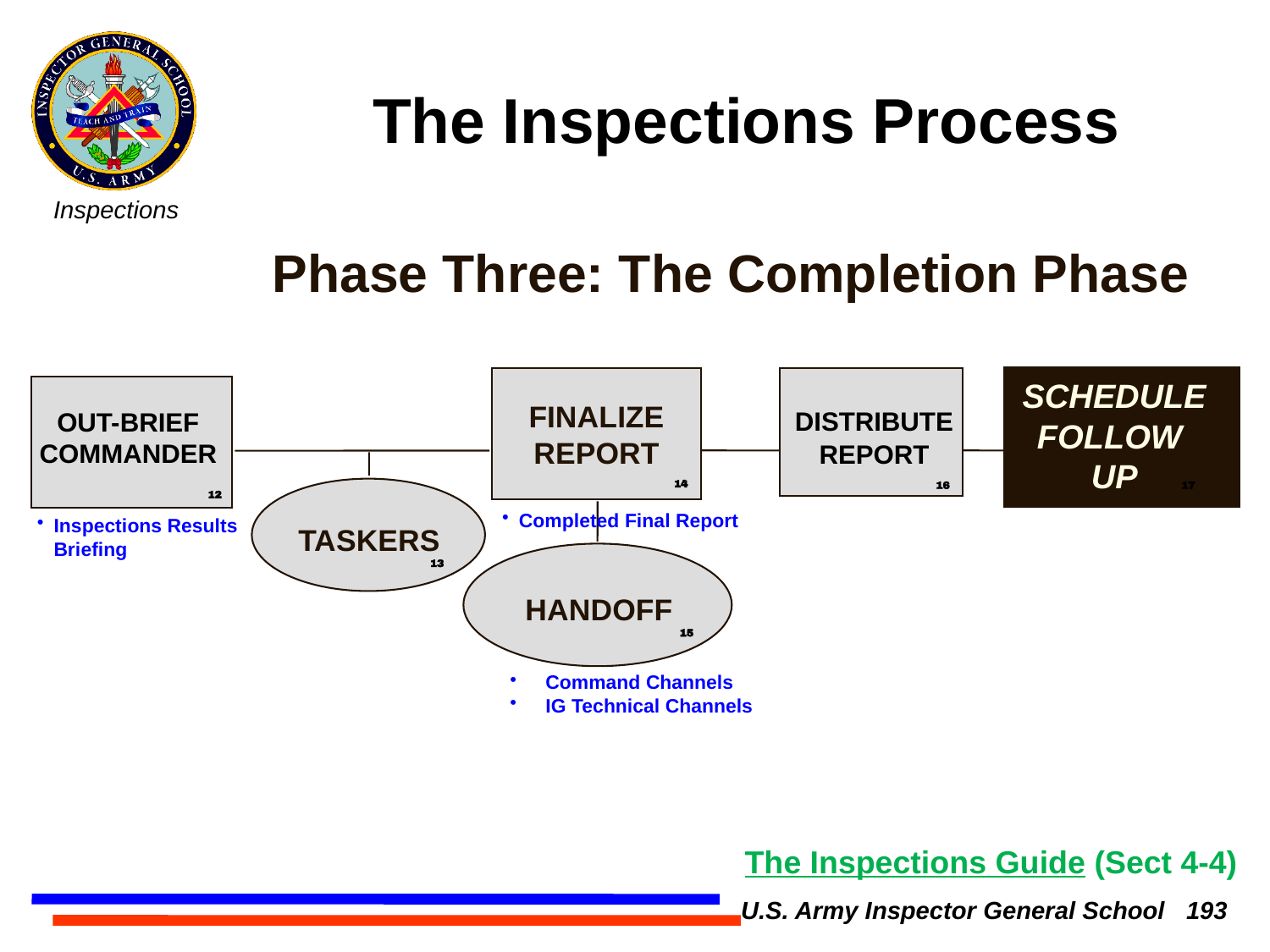

The Inspections Process
Phase Three: The Completion Phase
FINALIZE
REPORT

SCHEDULE FOLLOW  UP

DISTRIBUTE REPORT
OUT-BRIEF COMMANDER

14
16
17

12

Completed Final Report
Inspections Results Briefing
TASKERS

13
HANDOFF
15
 Command Channels
 IG Technical Channels
The Inspections Guide (Sect 4-4)
U.S. Army Inspector General School   193